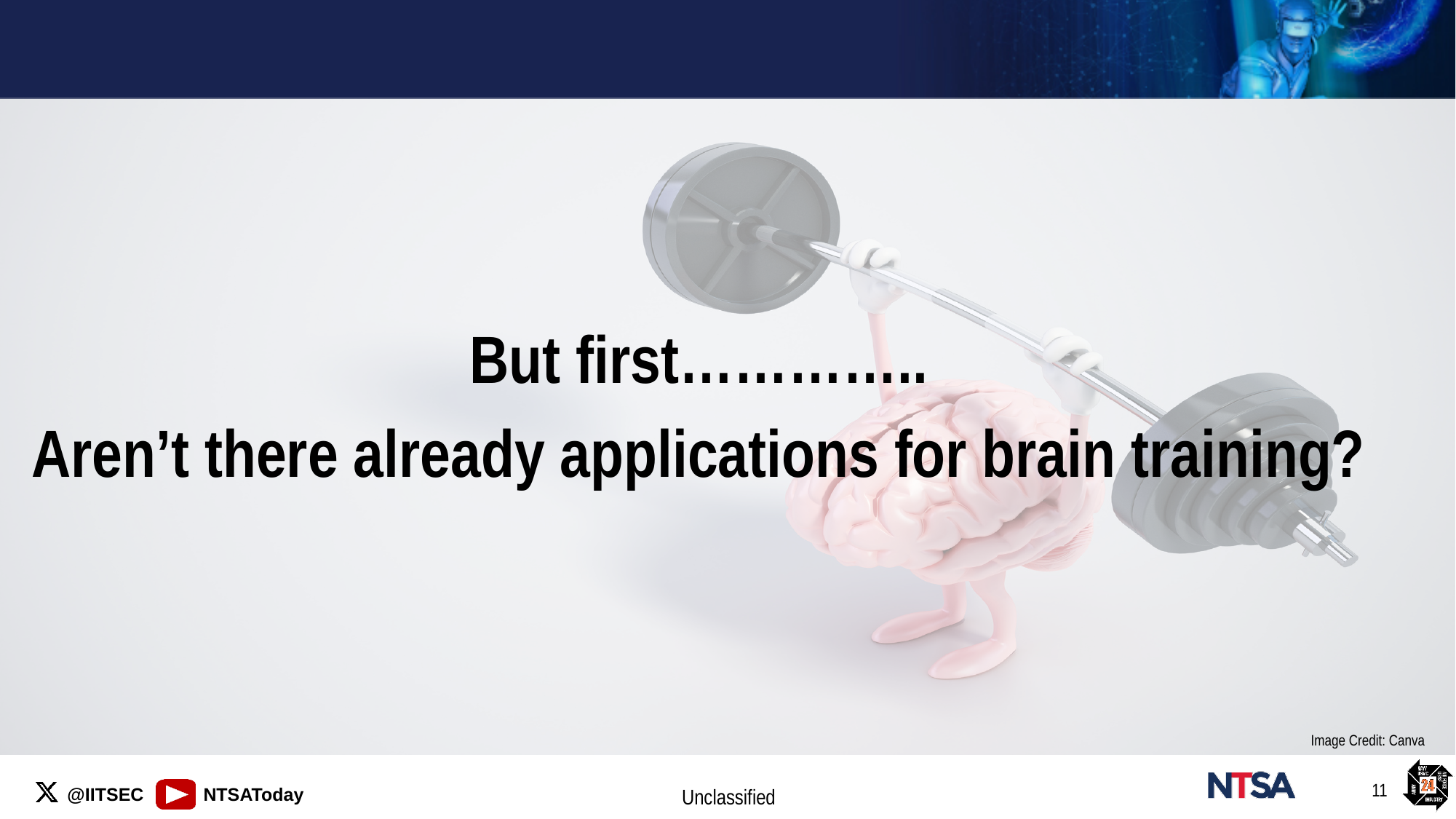

But first…………..
Aren’t there already applications for brain training?
Image Credit: Canva
11